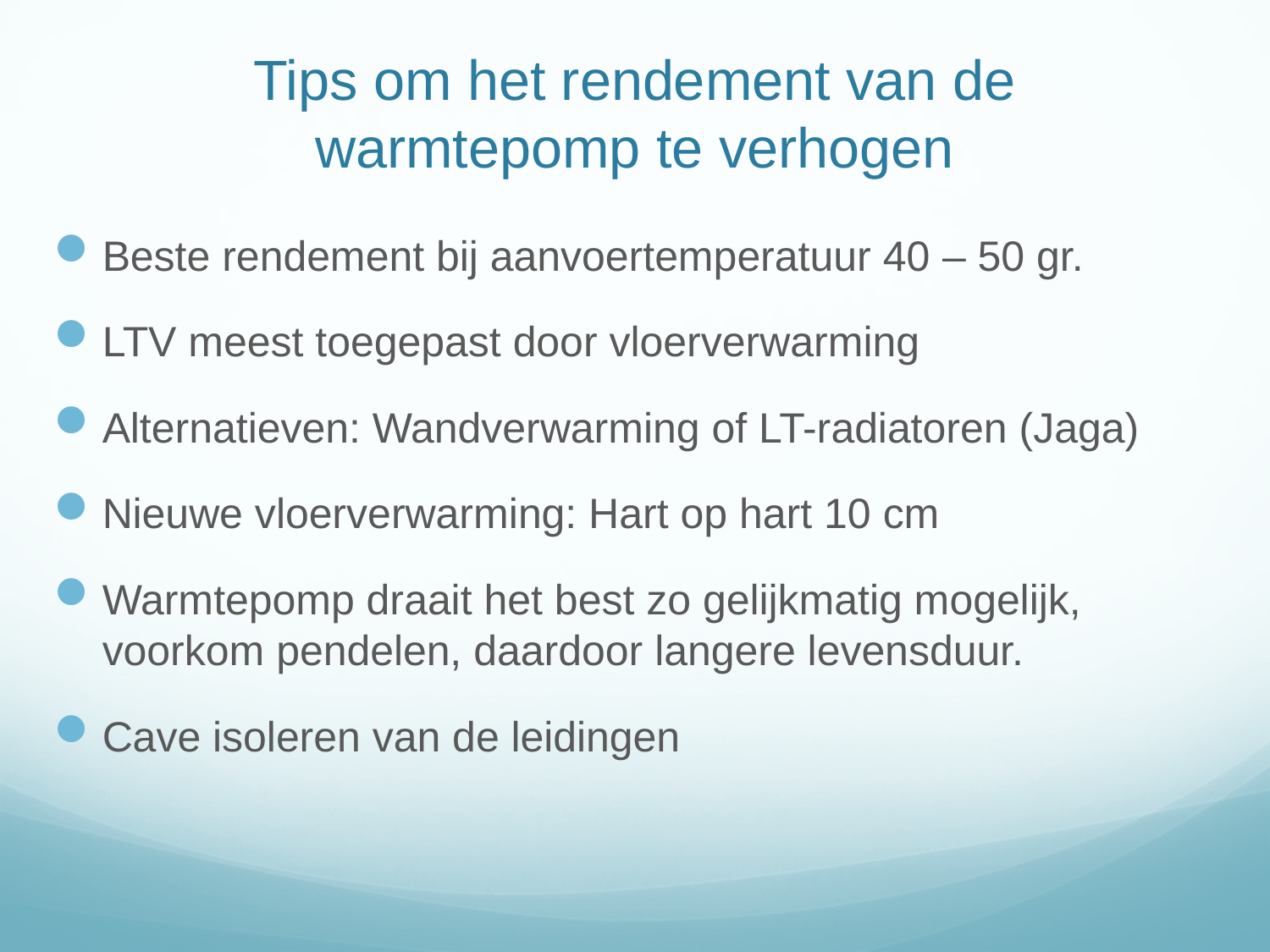

# Tips om het rendement van de warmtepomp te verhogen
Beste rendement bij aanvoertemperatuur 40 – 50 gr.
LTV meest toegepast door vloerverwarming
Alternatieven: Wandverwarming of LT-radiatoren (Jaga)
Nieuwe vloerverwarming: Hart op hart 10 cm
Warmtepomp draait het best zo gelijkmatig mogelijk, voorkom pendelen, daardoor langere levensduur.
Cave isoleren van de leidingen